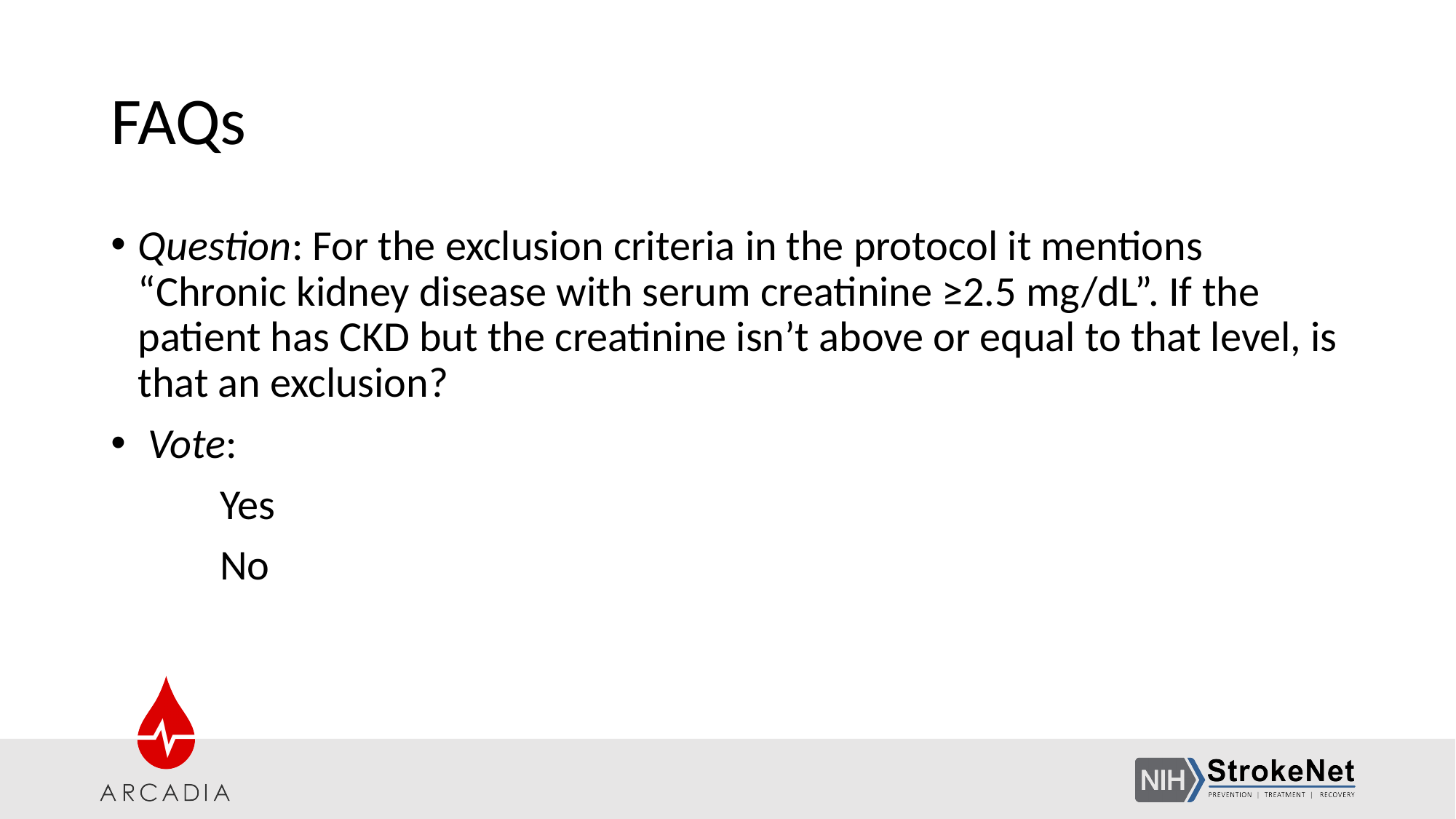

# FAQs
Question: For the exclusion criteria in the protocol it mentions “Chronic kidney disease with serum creatinine ≥2.5 mg/dL”. If the patient has CKD but the creatinine isn’t above or equal to that level, is that an exclusion?
 Vote:
	Yes
	No